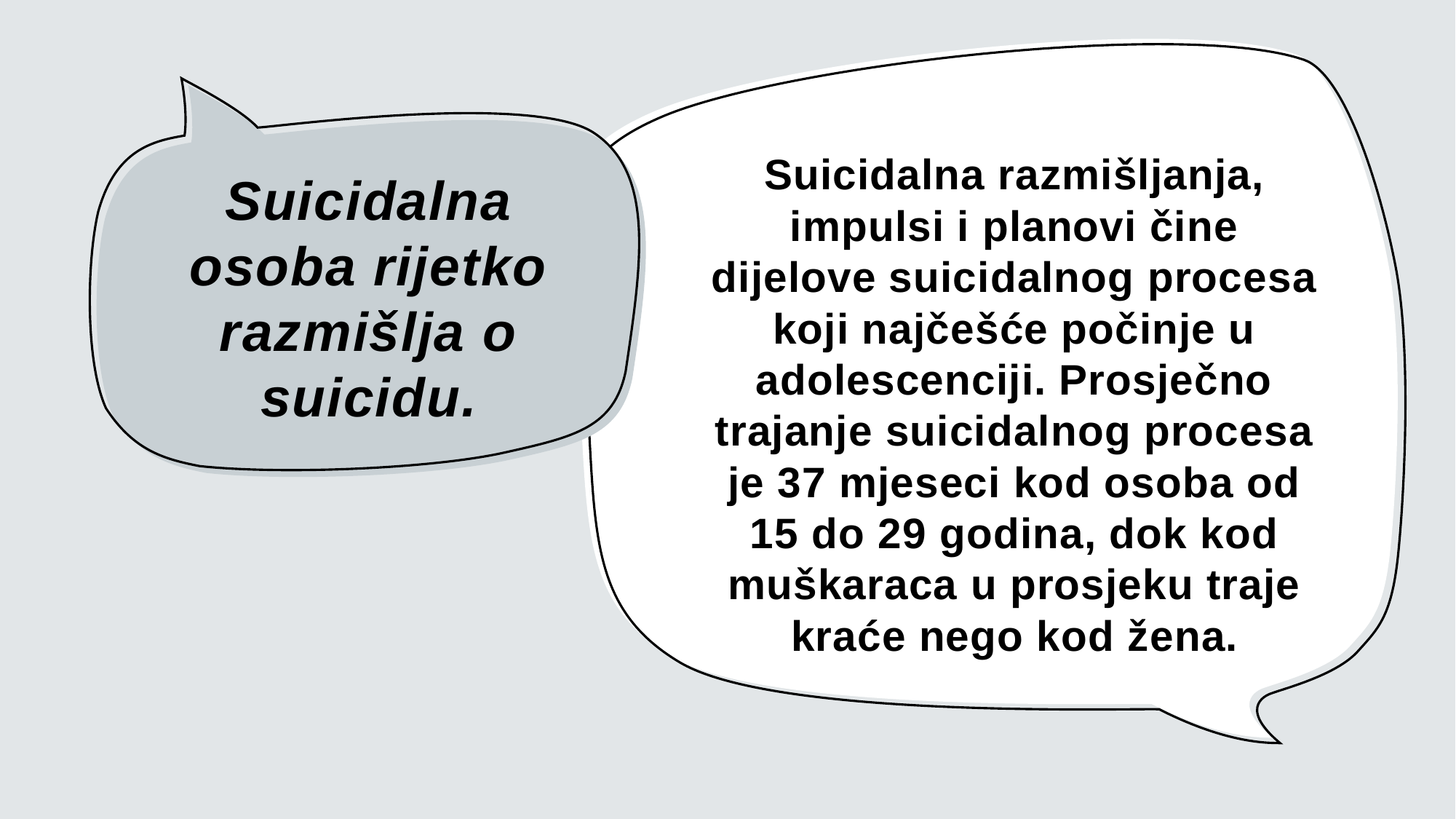

Suicidalna razmišljanja, impulsi i planovi čine dijelove suicidalnog procesa koji najčešće počinje u adolescenciji. Prosječno trajanje suicidalnog procesa je 37 mjeseci kod osoba od 15 do 29 godina, dok kod muškaraca u prosjeku traje kraće nego kod žena.
# Suicidalna osoba rijetko razmišlja o suicidu.